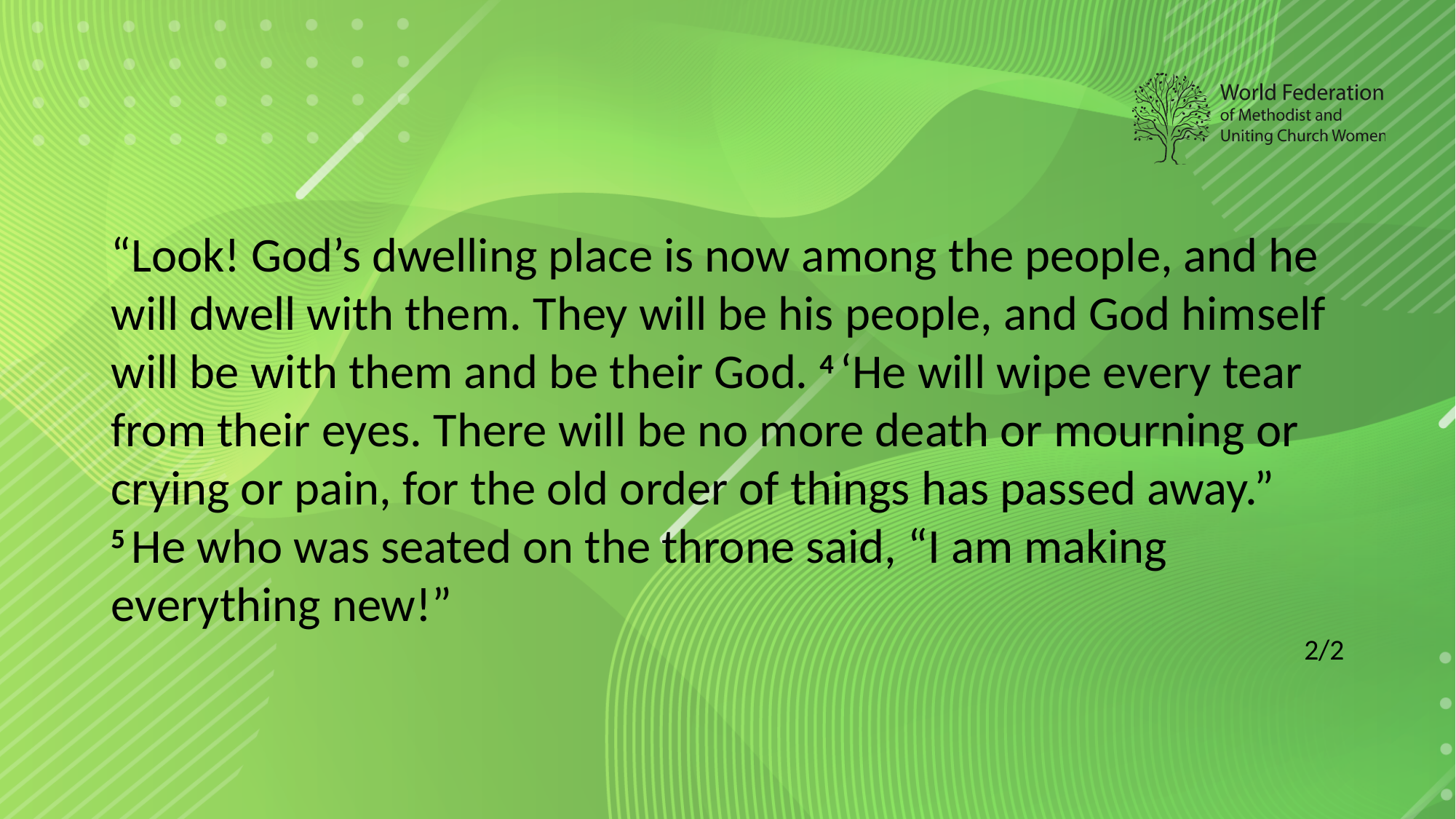

#
“Look! God’s dwelling place is now among the people, and he will dwell with them. They will be his people, and God himself will be with them and be their God. 4 ‘He will wipe every tear from their eyes. There will be no more death or mourning or crying or pain, for the old order of things has passed away.” 5 He who was seated on the throne said, “I am making everything new!”
2/2